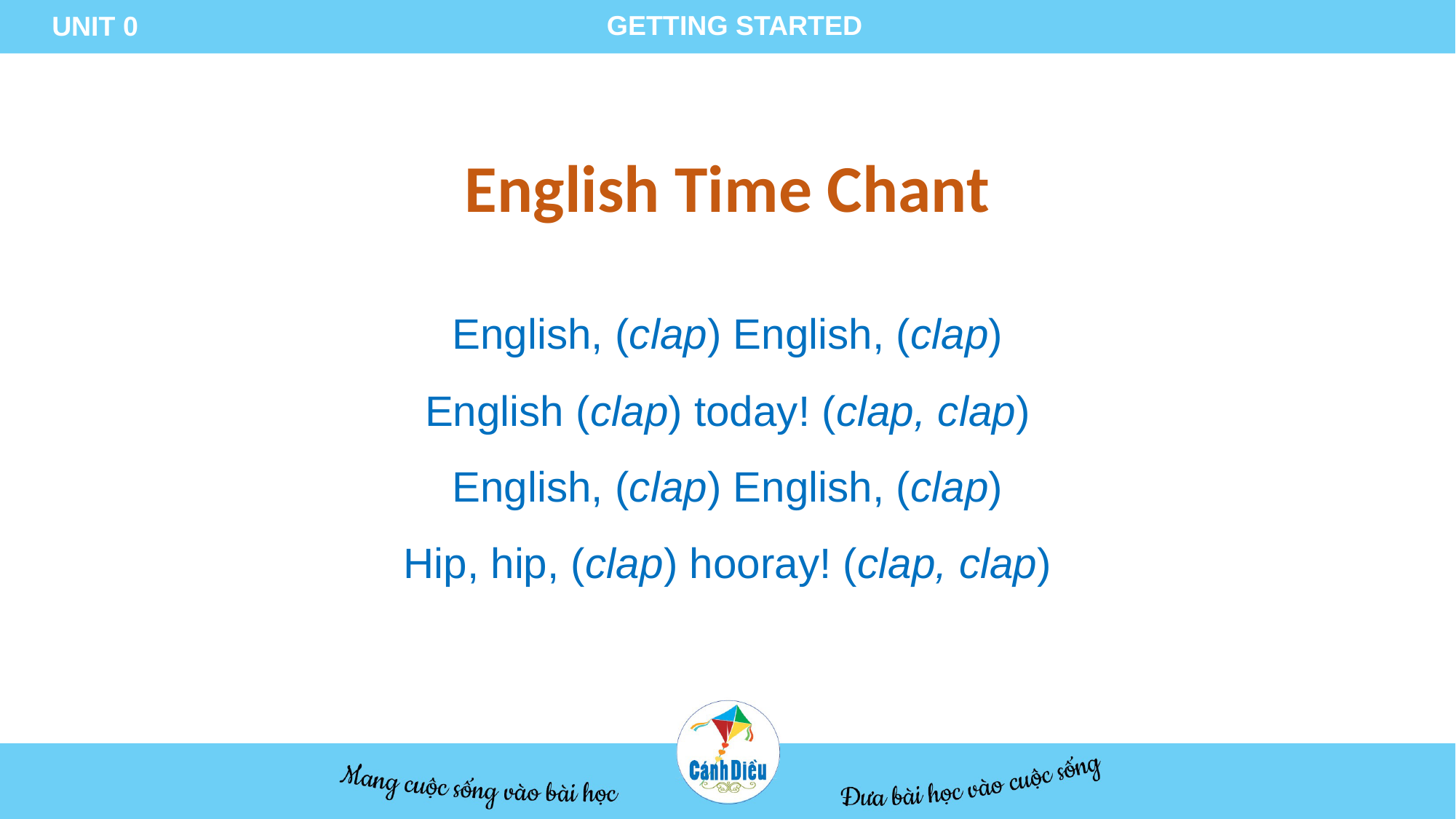

GETTING STARTED
UNIT 0
English Time Chant
English, (clap) English, (clap)
English (clap) today! (clap, clap)
English, (clap) English, (clap)
Hip, hip, (clap) hooray! (clap, clap)